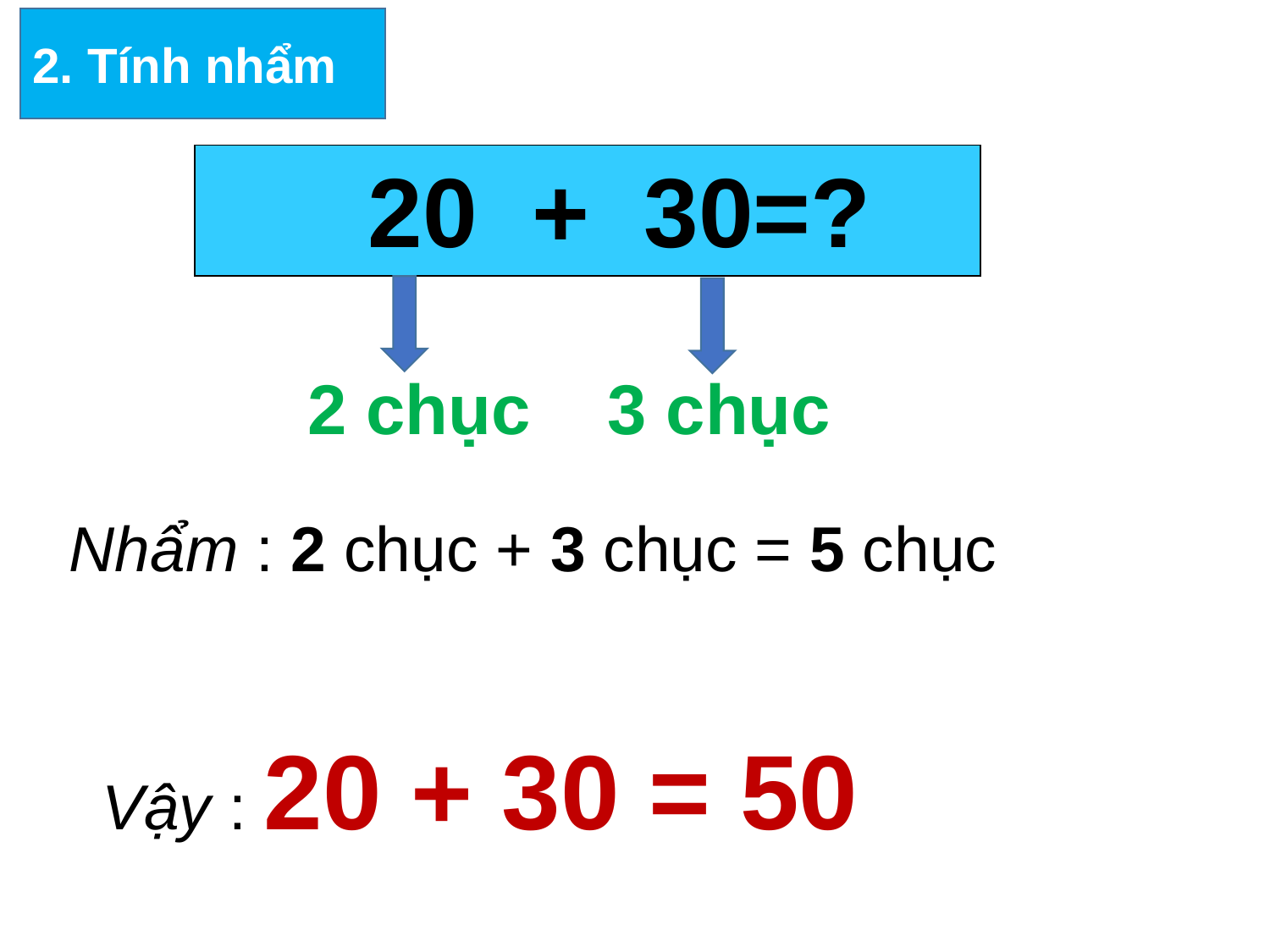

2. Tính nhẩm

20  +  30=?

2 chục
3 chục
Nhẩm : 2 chục + 3 chục = 5 chục

Vậy : 20 + 30 = 50